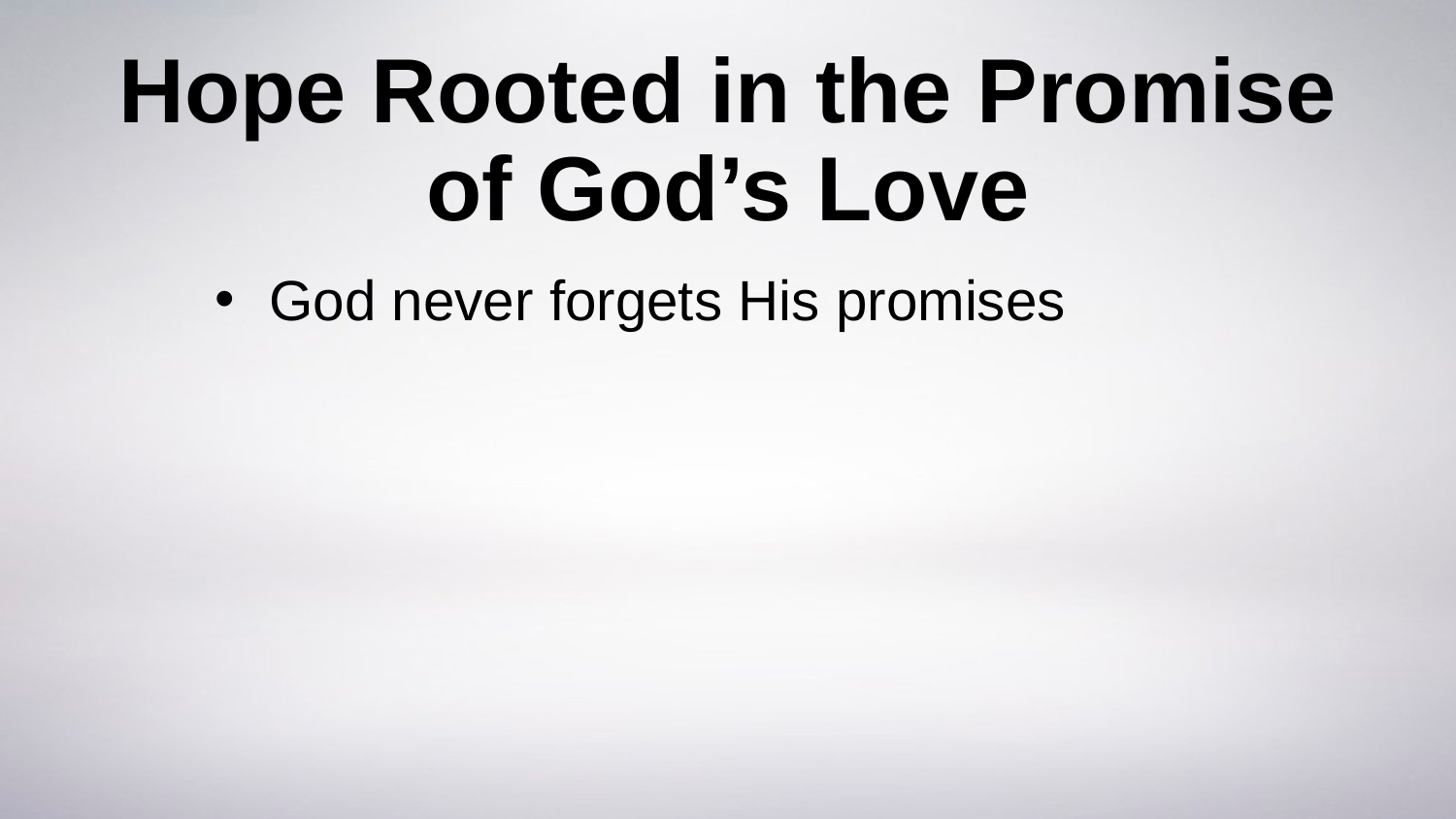

# Hope Rooted in the Promise of God’s Love
God never forgets His promises